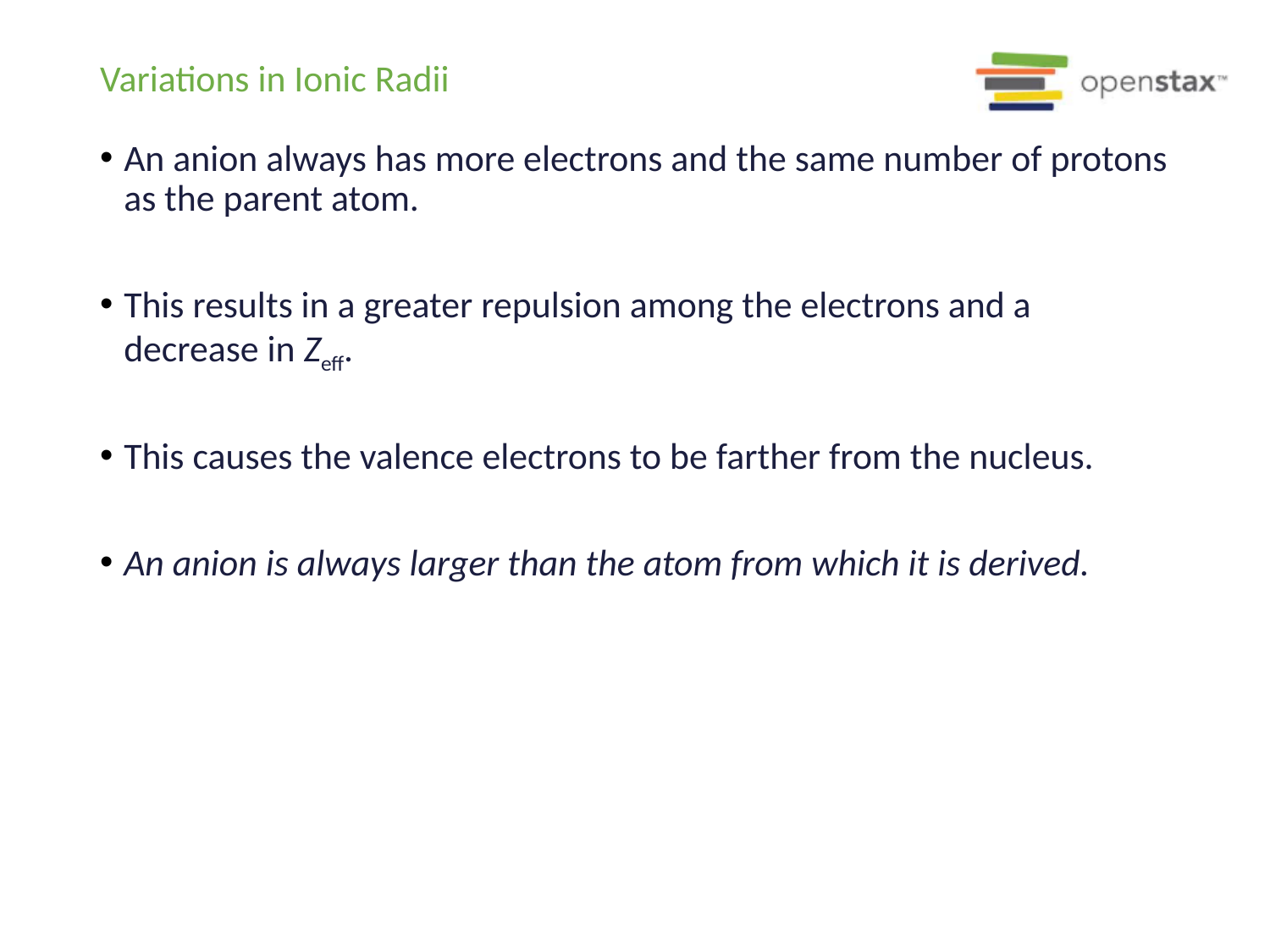

# Variations in Ionic Radii
An anion always has more electrons and the same number of protons as the parent atom.

This results in a greater repulsion among the electrons and a decrease in Zeff.

This causes the valence electrons to be farther from the nucleus.

An anion is always larger than the atom from which it is derived.